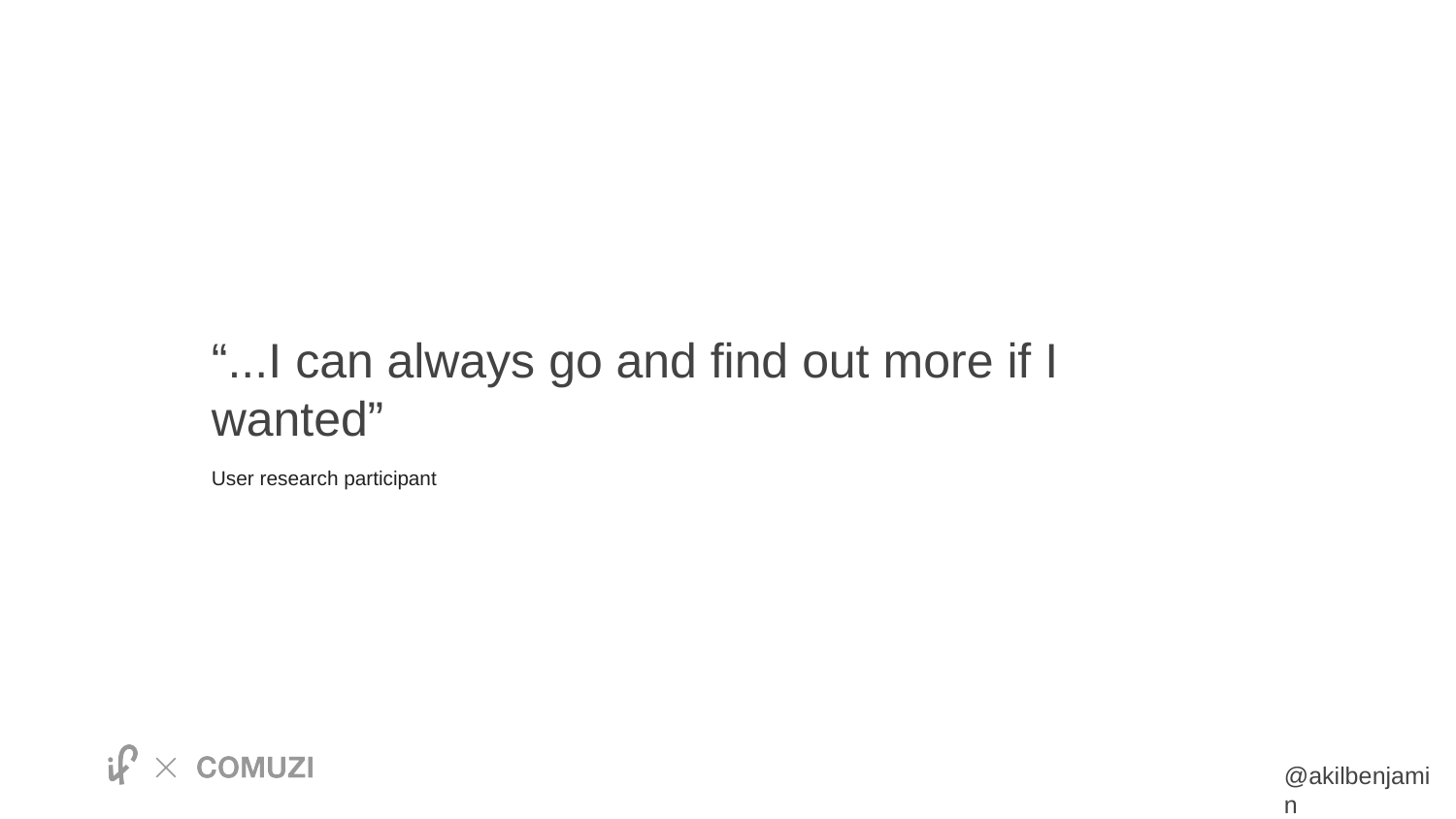

“...I can always go and find out more if I wanted”
User research participant
@akilbenjamin